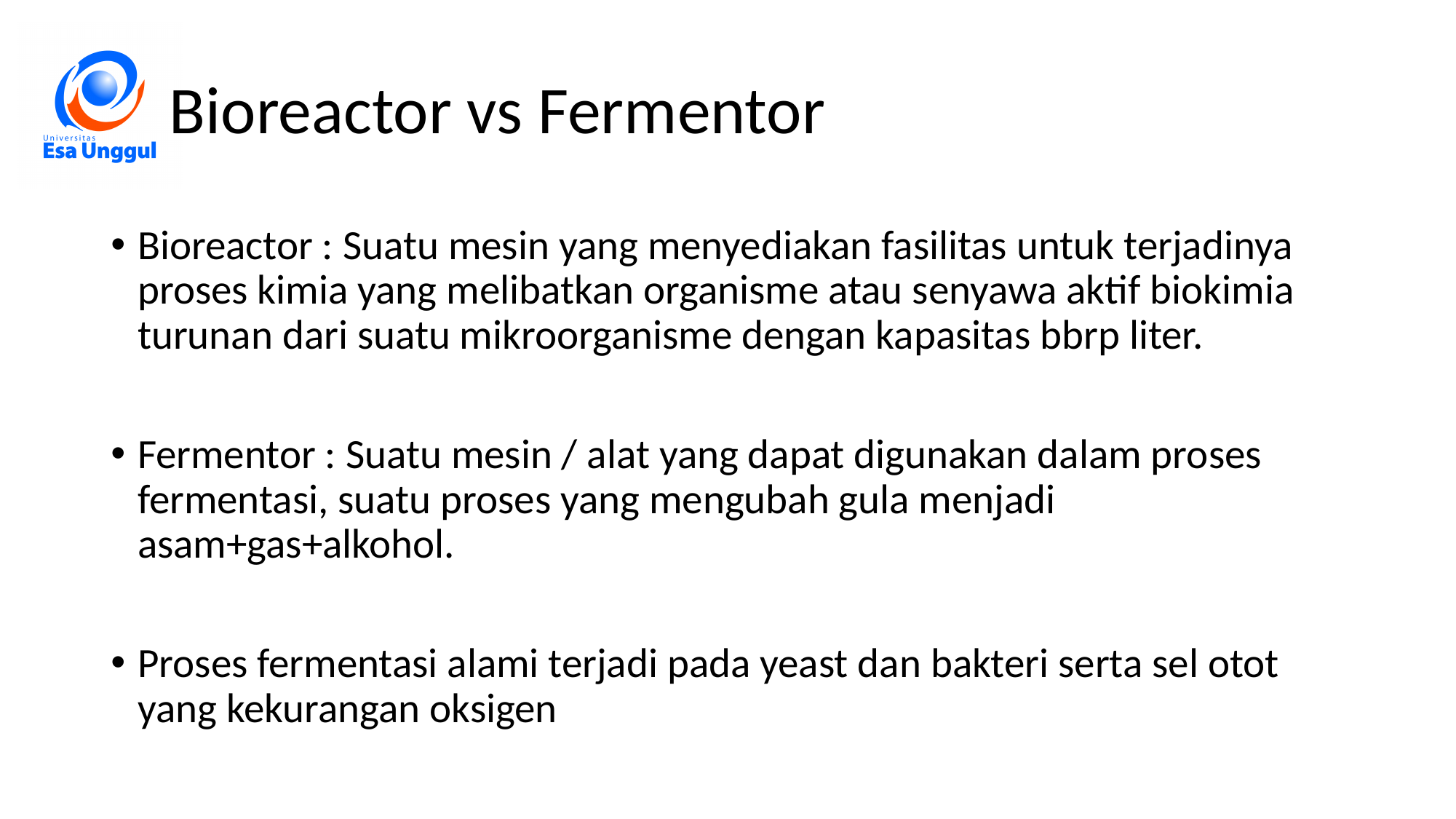

# Bioreactor vs Fermentor
Bioreactor : Suatu mesin yang menyediakan fasilitas untuk terjadinya proses kimia yang melibatkan organisme atau senyawa aktif biokimia turunan dari suatu mikroorganisme dengan kapasitas bbrp liter.

Fermentor : Suatu mesin / alat yang dapat digunakan dalam proses fermentasi, suatu proses yang mengubah gula menjadi asam+gas+alkohol.

Proses fermentasi alami terjadi pada yeast dan bakteri serta sel otot yang kekurangan oksigen